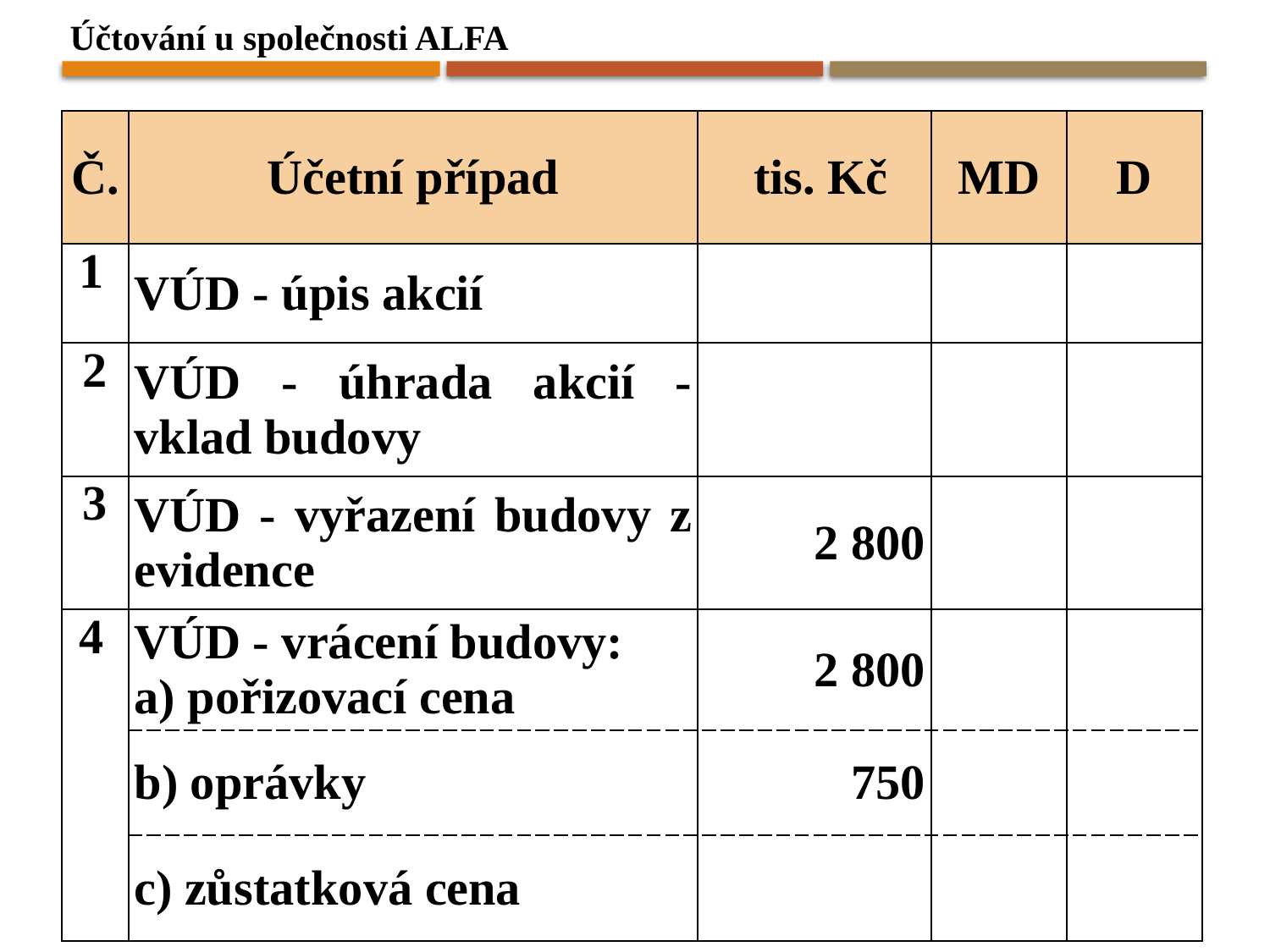

Účtování u společnosti ALFA
| Č. | Účetní případ | tis. Kč | MD | D |
| --- | --- | --- | --- | --- |
| 1 | VÚD - úpis akcií |  |  |  |
| 2 | VÚD - úhrada akcií - vklad budovy |  |  |  |
| 3 | VÚD - vyřazení budovy z evidence | 2 800 |  |  |
| 4 | VÚD - vrácení budovy: a) pořizovací cena | 2 800 |  |  |
|  | b) oprávky | 750 |  |  |
|  | c) zůstatková cena |  |  |  |